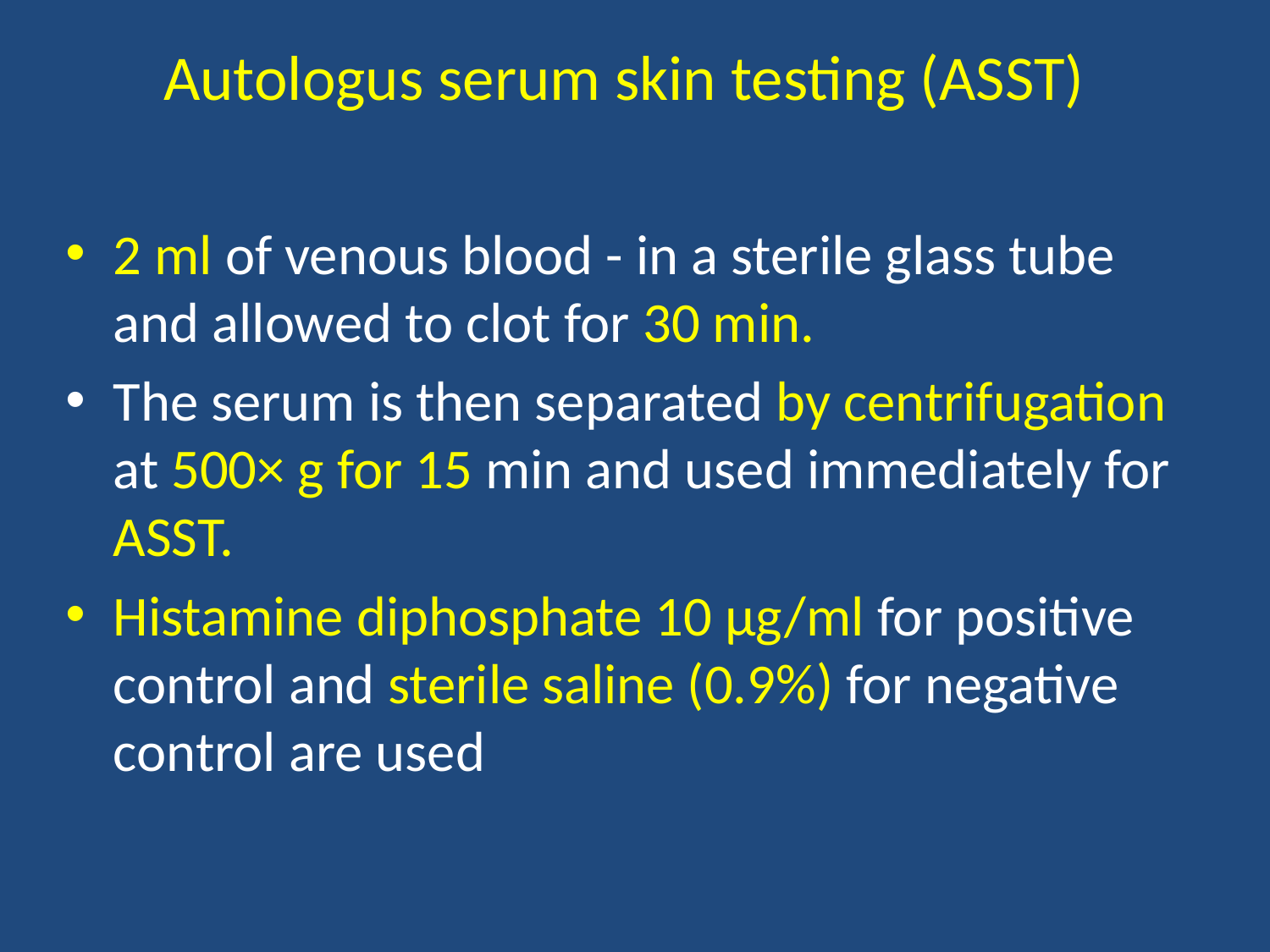

# Autologus serum skin testing (ASST)
2 ml of venous blood - in a sterile glass tube and allowed to clot for 30 min.
The serum is then separated by centrifugation at 500× g for 15 min and used immediately for ASST.
Histamine diphosphate 10 µg/ml for positive control and sterile saline (0.9%) for negative control are used